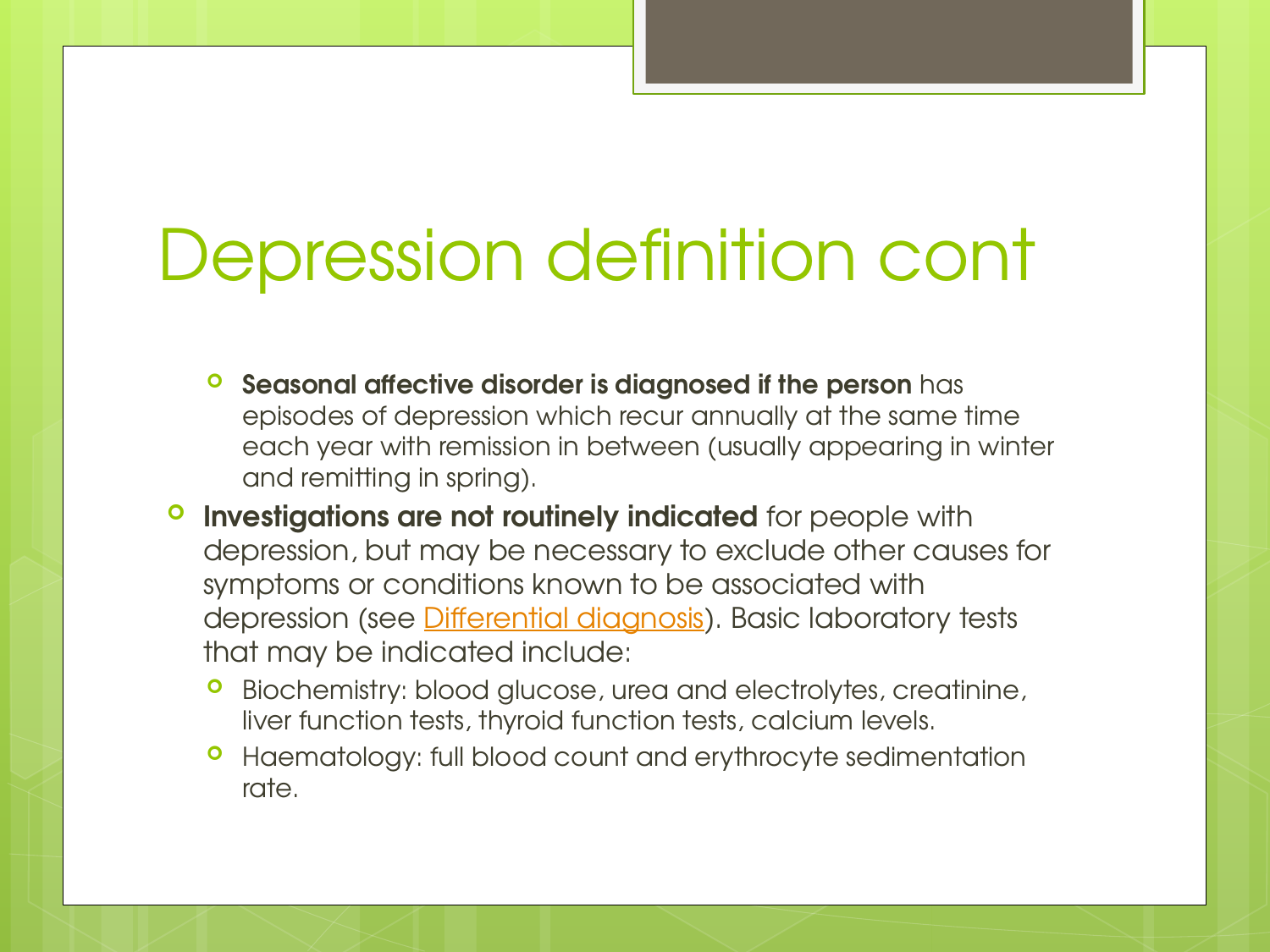

# Depression definition cont

Seasonal affective disorder is diagnosed if the person has episodes of depression which recur annually at the same time each year with remission in between (usually appearing in winter and remitting in spring).
Investigations are not routinely indicated for people with depression, but may be necessary to exclude other causes for symptoms or conditions known to be associated with depression (see Differential diagnosis). Basic laboratory tests that may be indicated include:
Biochemistry: blood glucose, urea and electrolytes, creatinine, liver function tests, thyroid function tests, calcium levels.
Haematology: full blood count and erythrocyte sedimentation rate.